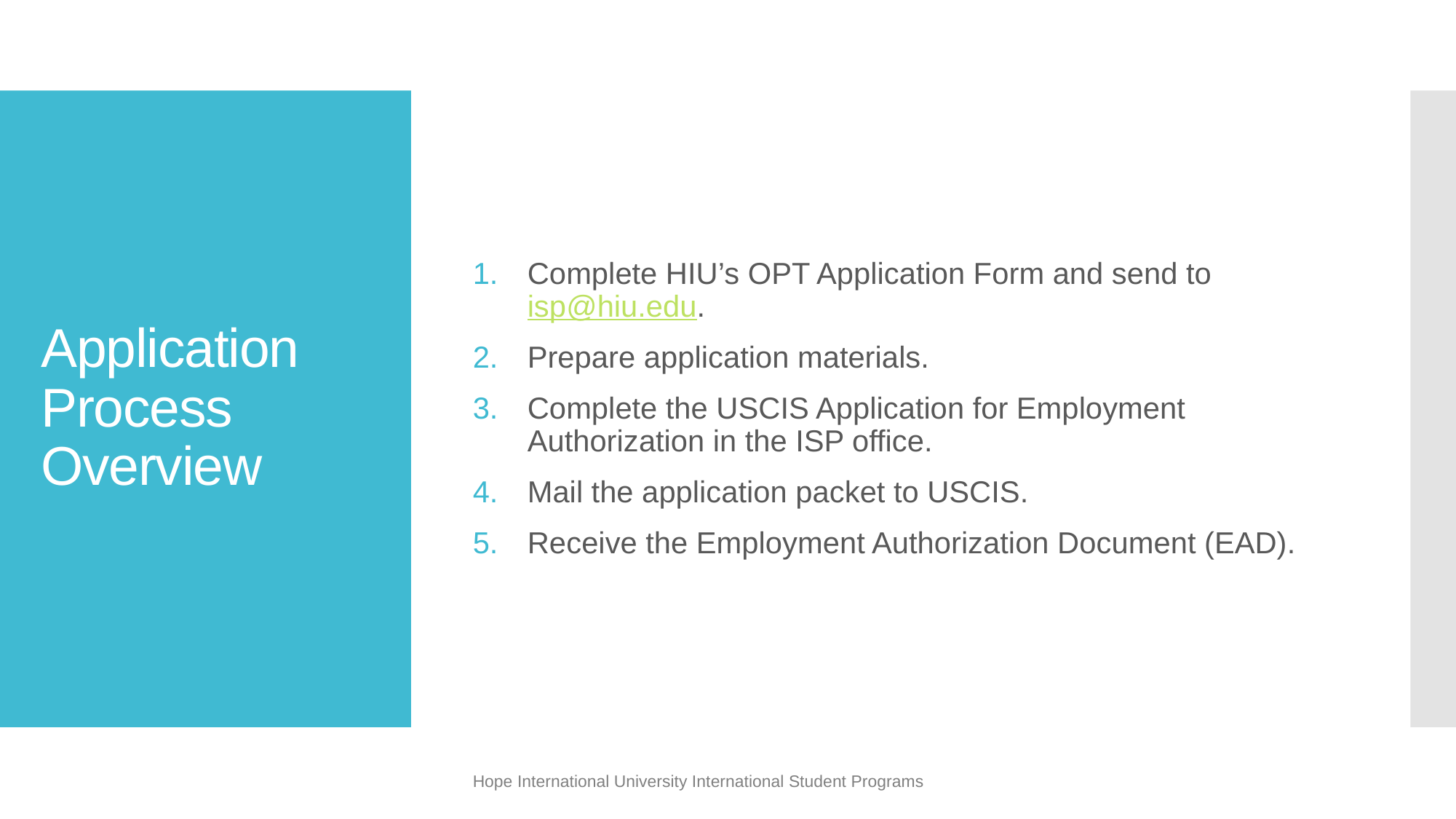

Complete HIU’s OPT Application Form and send to isp@hiu.edu.
Prepare application materials.
Complete the USCIS Application for Employment Authorization in the ISP office.
Mail the application packet to USCIS.
Receive the Employment Authorization Document (EAD).
# Application Process Overview
Hope International University International Student Programs